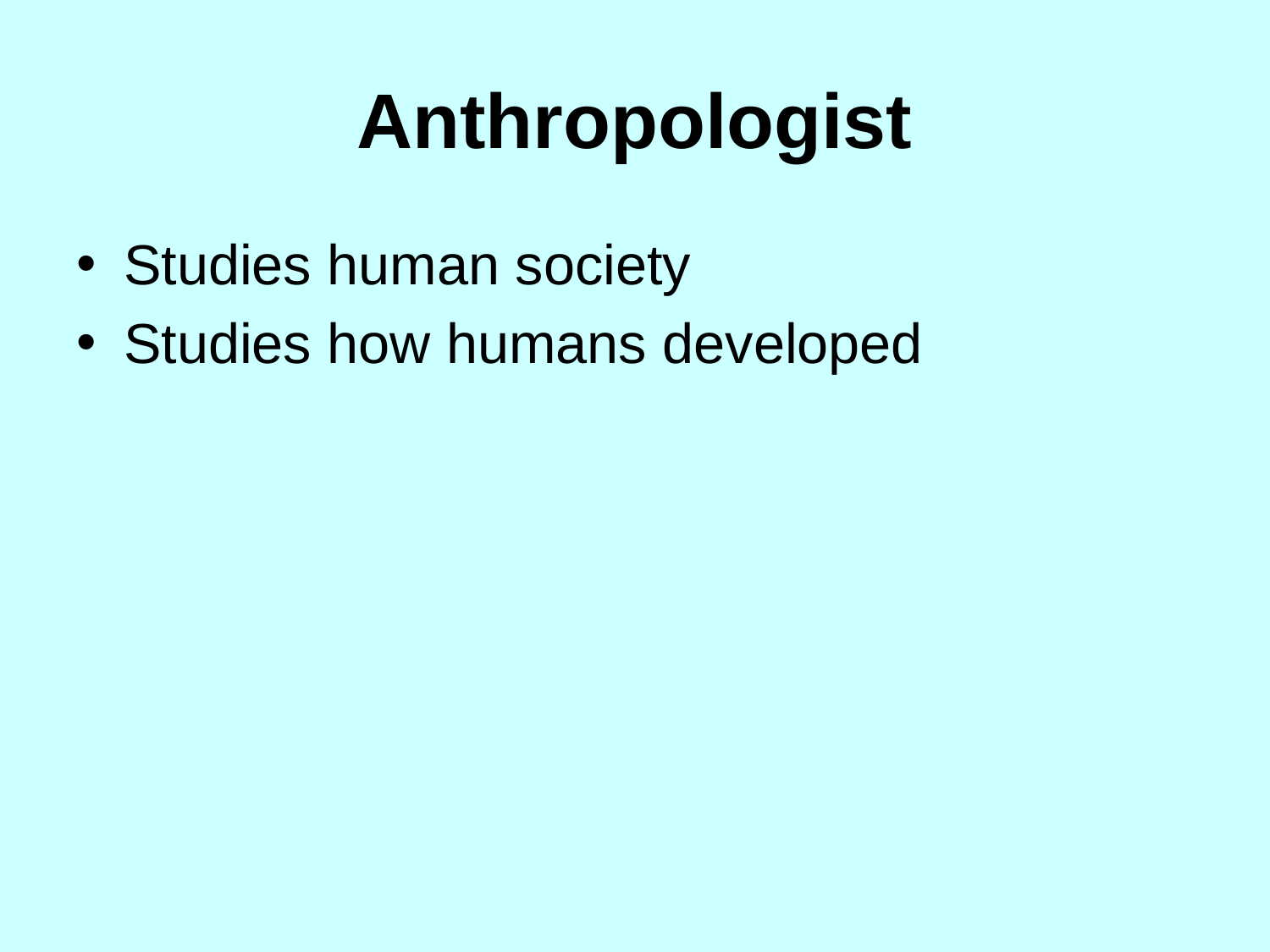

# Anthropologist
Studies human society
Studies how humans developed